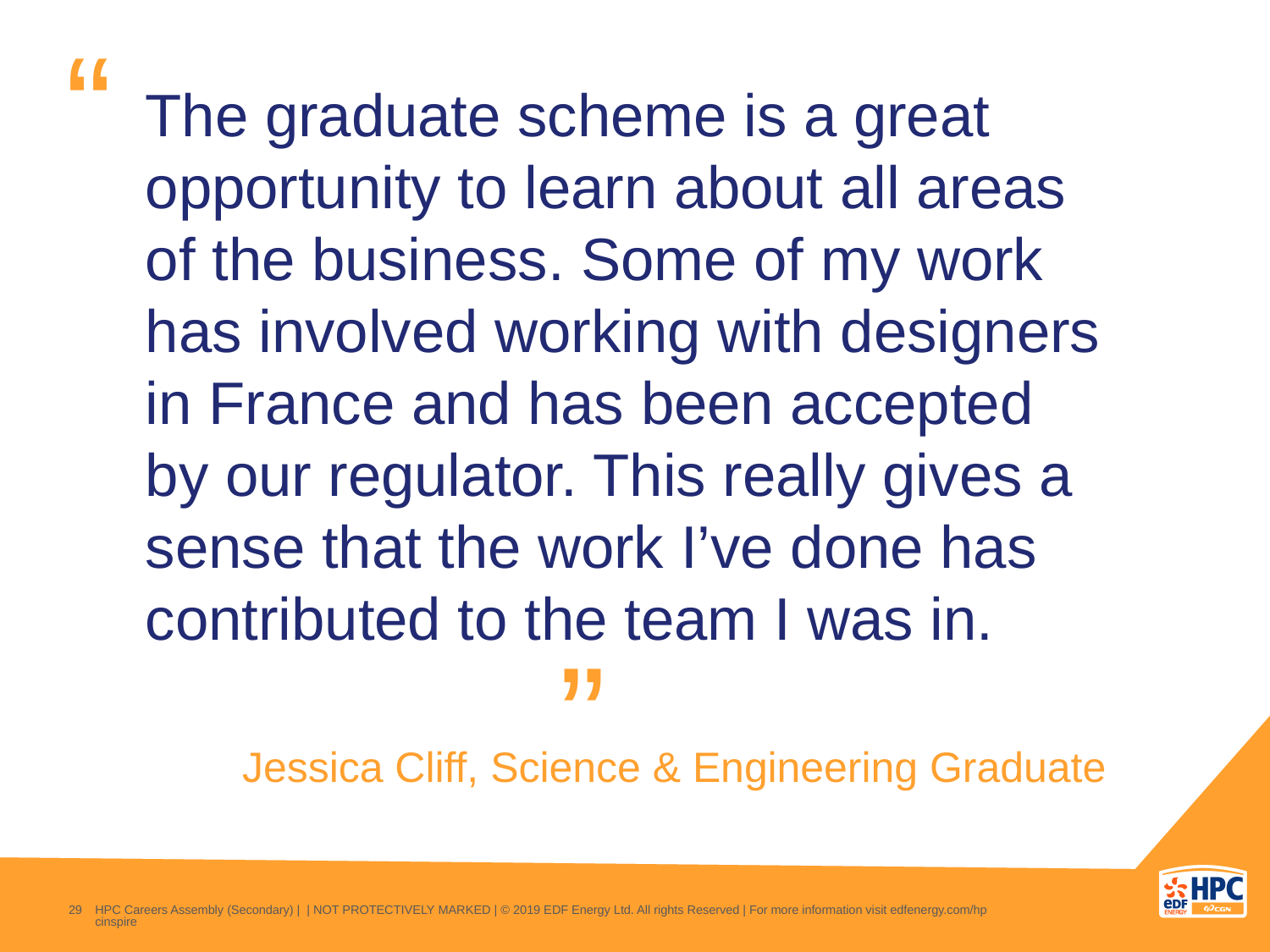

“
The graduate scheme is a great opportunity to learn about all areas of the business. Some of my work has involved working with designers in France and has been accepted by our regulator. This really gives a sense that the work I’ve done has contributed to the team I was in.
”
Jessica Cliff, Science & Engineering Graduate
29
HPC Careers Assembly (Secondary) |  | NOT PROTECTIVELY MARKED | © 2019 EDF Energy Ltd. All rights Reserved | For more information visit edfenergy.com/hpcinspire